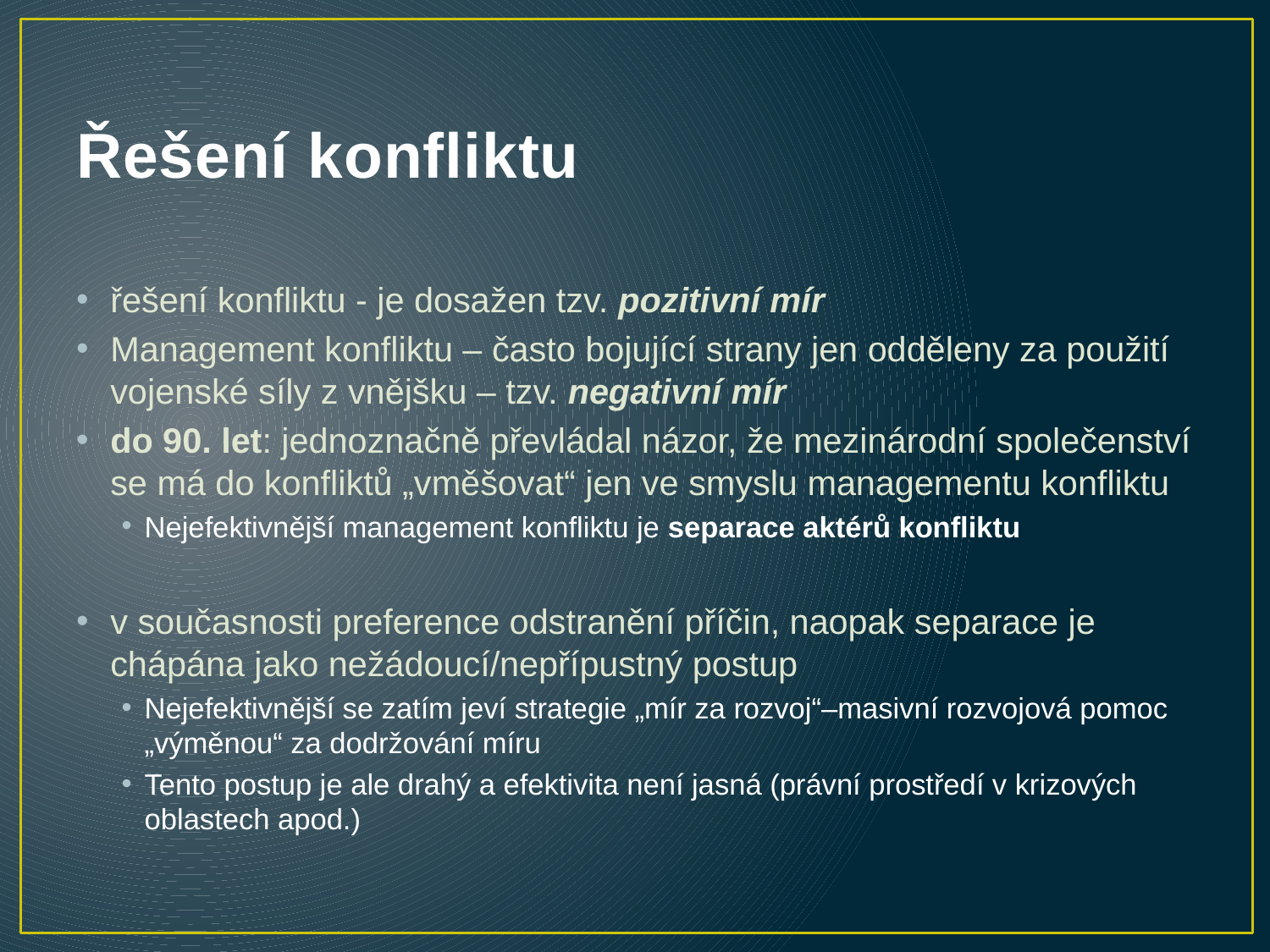

# Řešení konfliktu

řešení konfliktu - je dosažen tzv. pozitivní mír
Management konfliktu – často bojující strany jen odděleny za použití vojenské síly z vnějšku – tzv. negativní mír
do 90. let: jednoznačně převládal názor, že mezinárodní společenství se má do konfliktů „vměšovat“ jen ve smyslu managementu konfliktu
Nejefektivnější management konfliktu je separace aktérů konfliktu

v současnosti preference odstranění příčin, naopak separace je chápána jako nežádoucí/nepřípustný postup
Nejefektivnější se zatím jeví strategie „mír za rozvoj“–masivní rozvojová pomoc „výměnou“ za dodržování míru
Tento postup je ale drahý a efektivita není jasná (právní prostředí v krizových oblastech apod.)